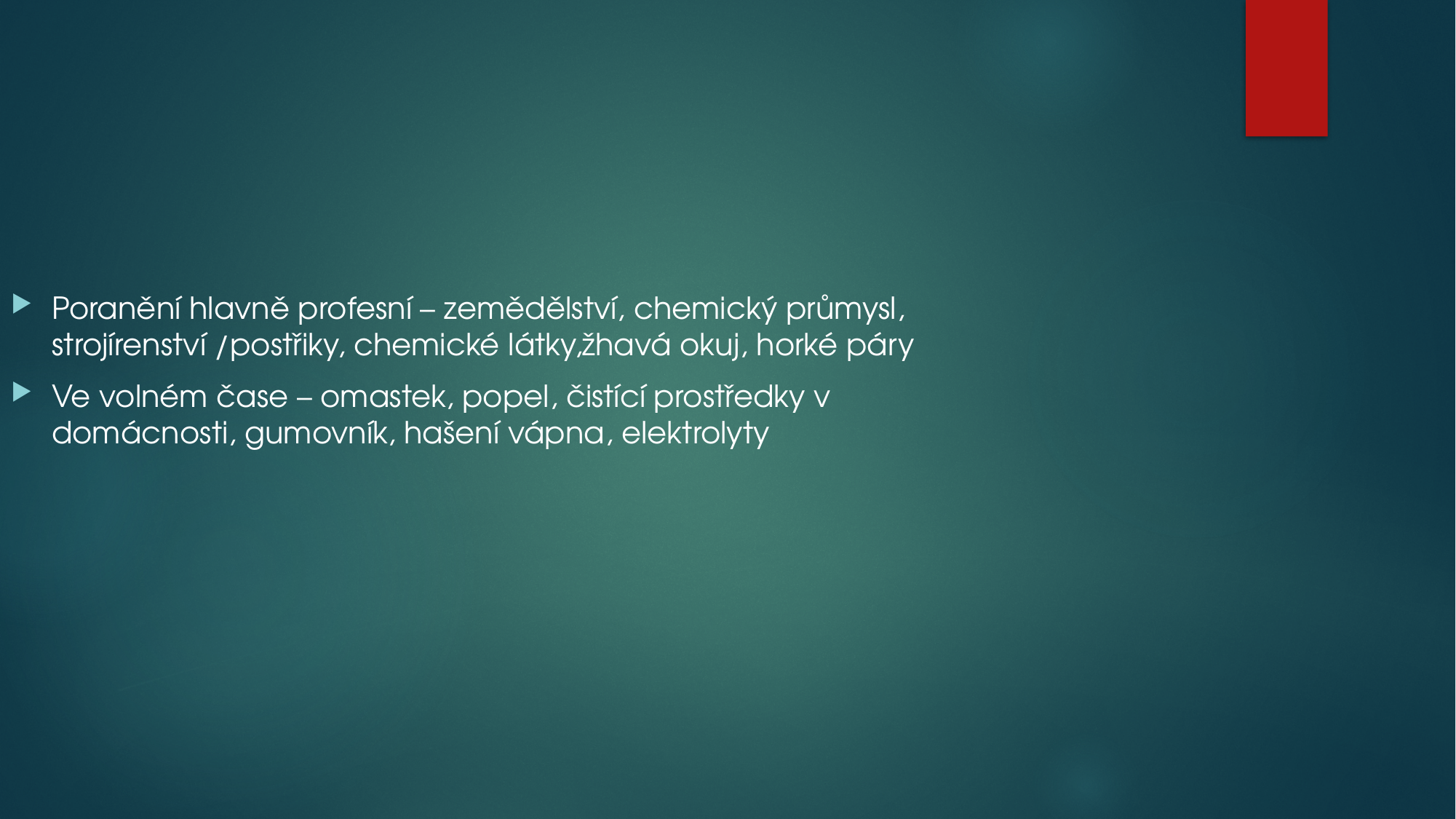

Poranění hlavně profesní – zemědělství, chemický průmysl, strojírenství /postřiky, chemické látky,žhavá okuj, horké páry
Ve volném čase – omastek, popel, čistící prostředky v domácnosti, gumovník, hašení vápna, elektrolyty